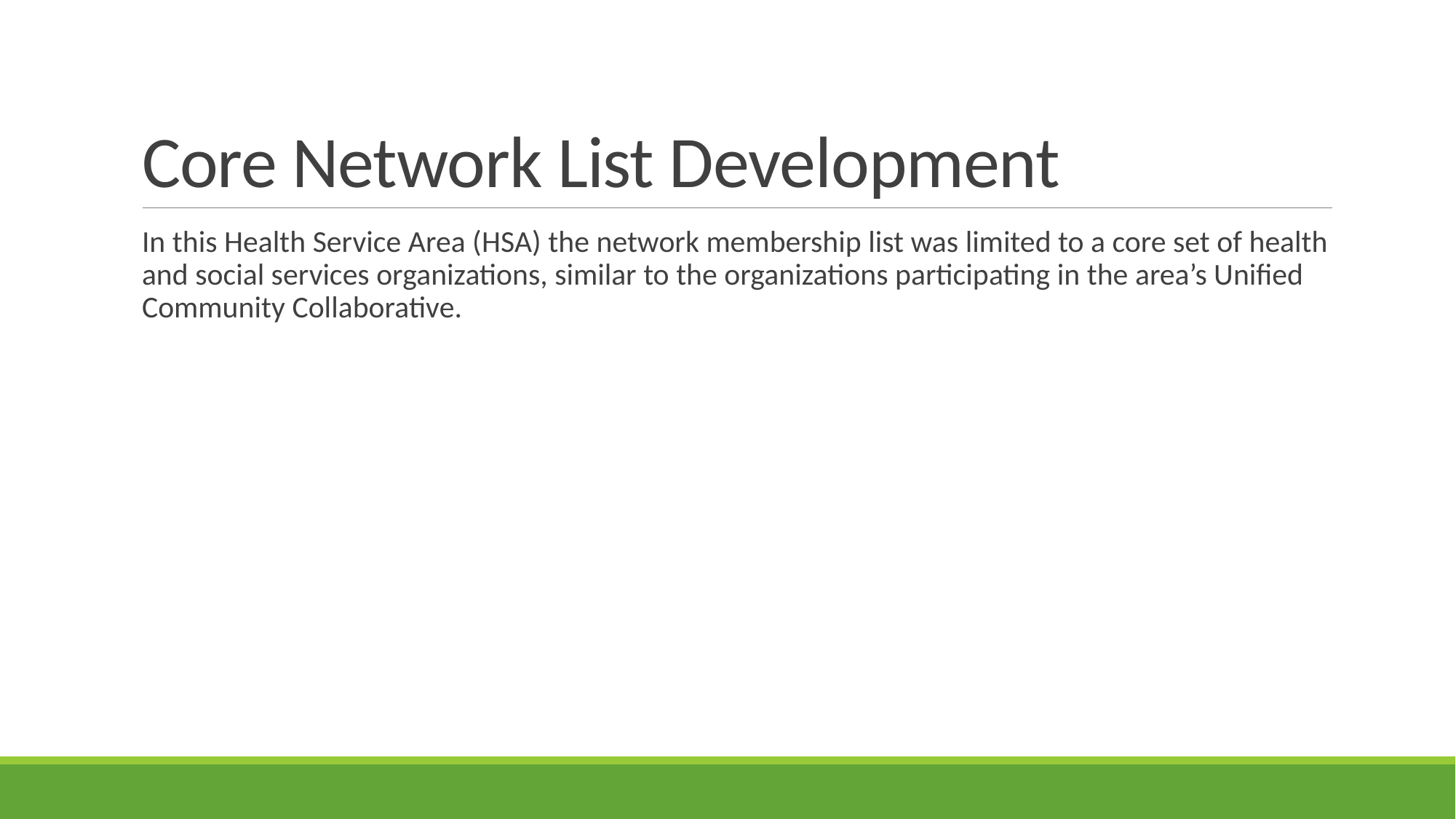

# Core Network List Development
In this Health Service Area (HSA) the network membership list was limited to a core set of health and social services organizations, similar to the organizations participating in the area’s Unified Community Collaborative.